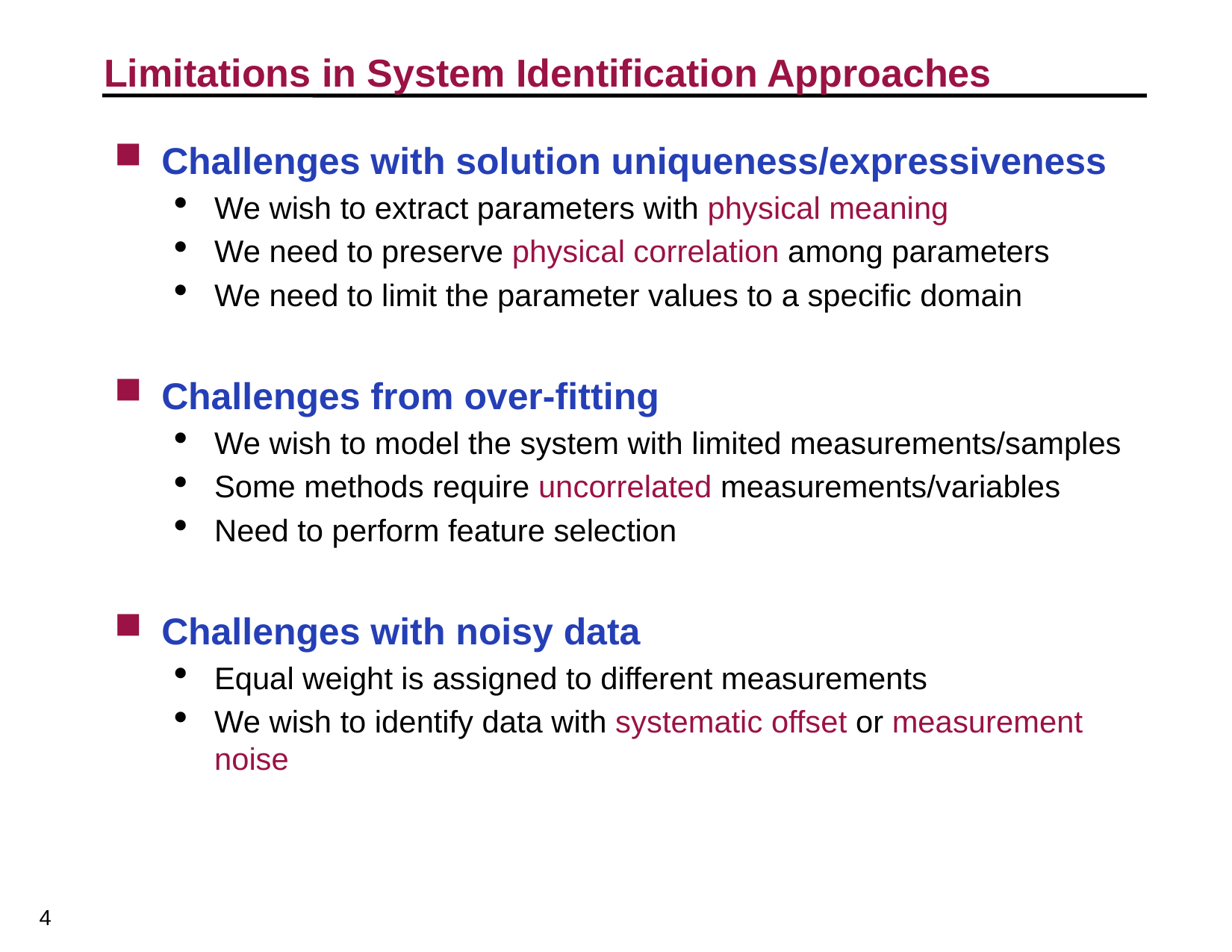

# Limitations in System Identification Approaches
Challenges with solution uniqueness/expressiveness
We wish to extract parameters with physical meaning
We need to preserve physical correlation among parameters
We need to limit the parameter values to a specific domain

Challenges from over-fitting
We wish to model the system with limited measurements/samples
Some methods require uncorrelated measurements/variables
Need to perform feature selection

Challenges with noisy data
Equal weight is assigned to different measurements
We wish to identify data with systematic offset or measurement noise